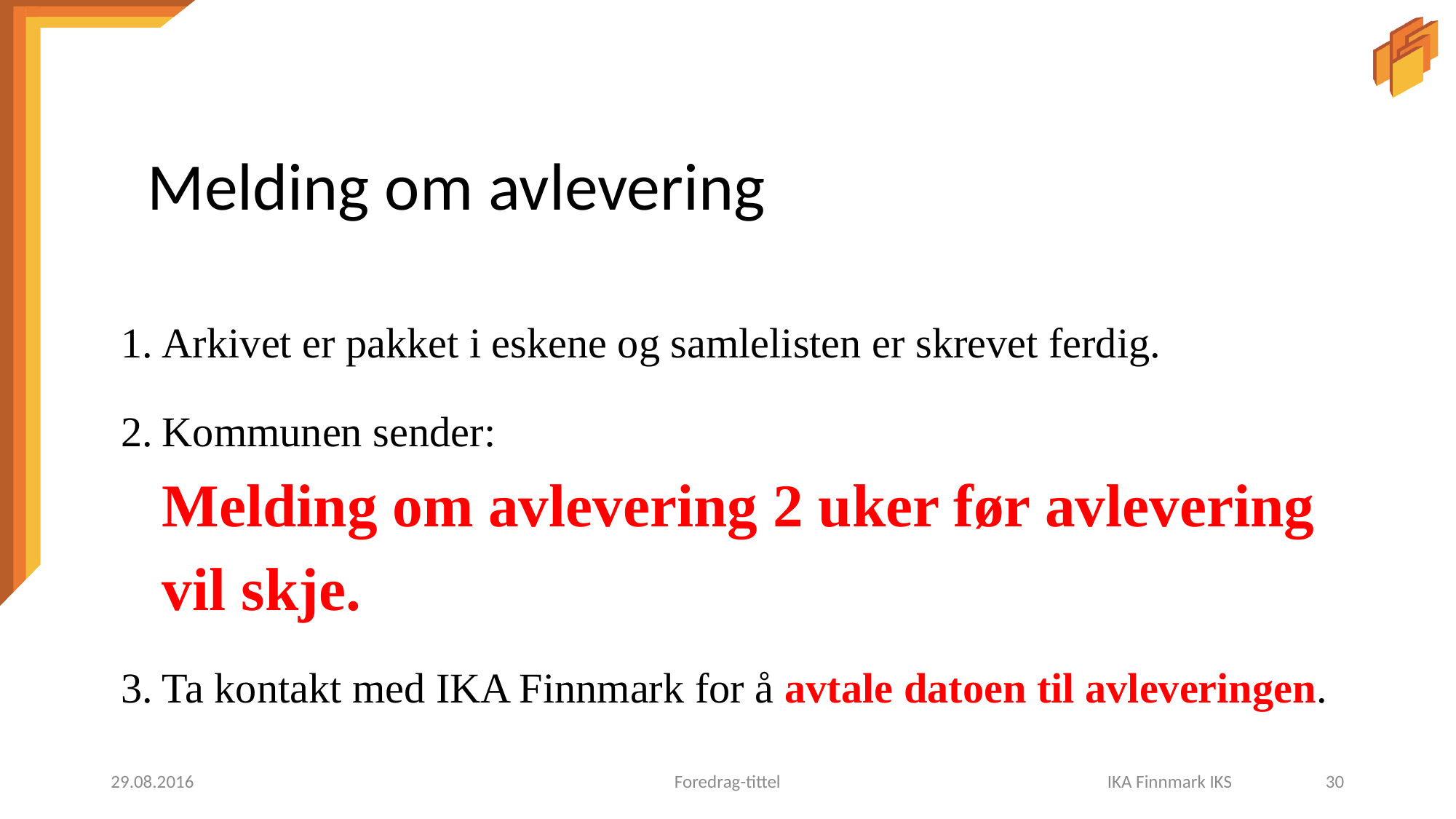

# Melding om avlevering
Arkivet er pakket i eskene og samlelisten er skrevet ferdig.
Kommunen sender:
Melding om avlevering 2 uker før avlevering vil skje.
Ta kontakt med IKA Finnmark for å avtale datoen til avleveringen.

29.08.2016
Foredrag-tittel
IKA Finnmark IKS	30